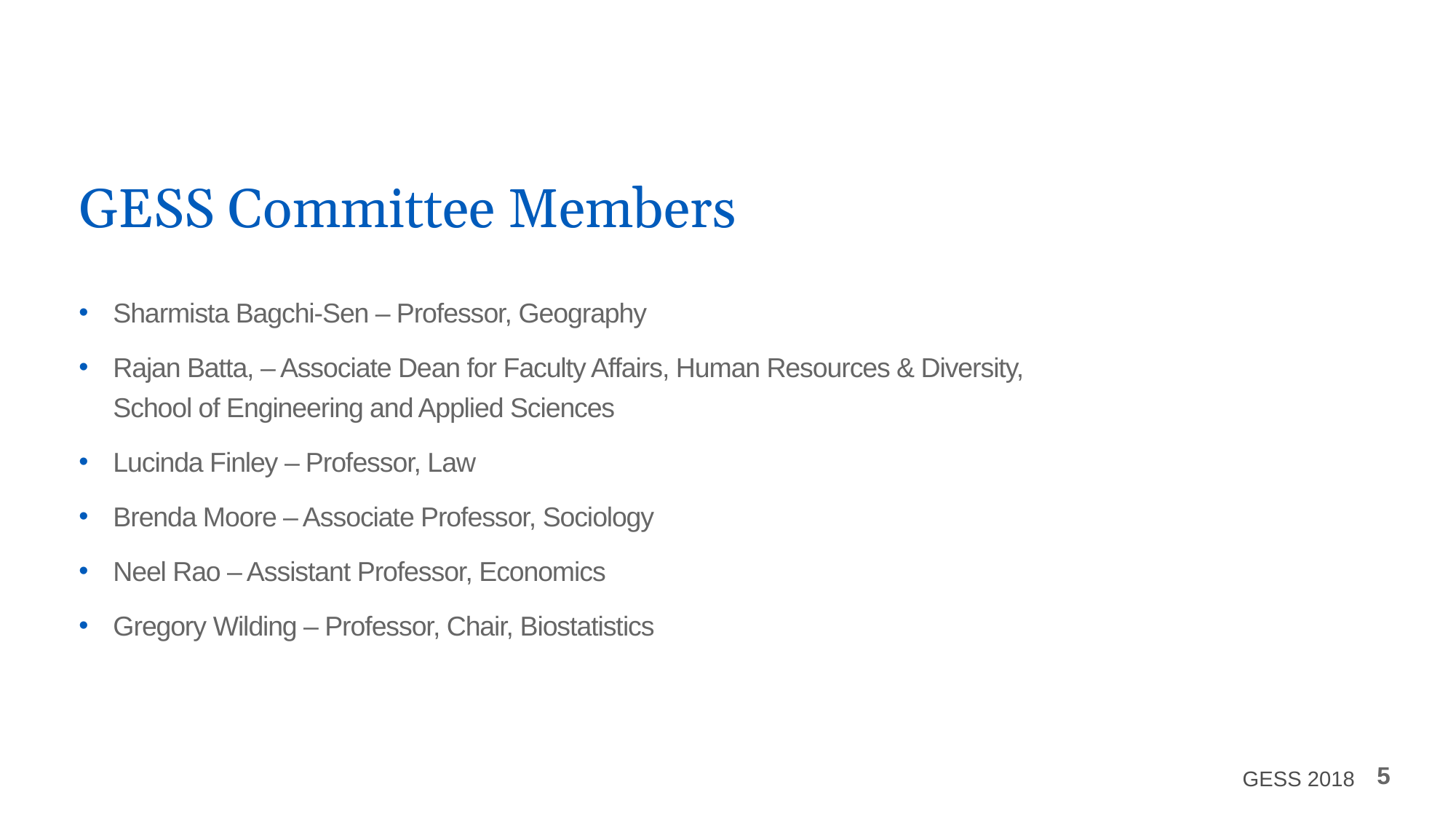

# GESS Committee Members
Sharmista Bagchi-Sen – Professor, Geography
Rajan Batta, – Associate Dean for Faculty Affairs, Human Resources & Diversity, School of Engineering and Applied Sciences
Lucinda Finley – Professor, Law
Brenda Moore – Associate Professor, Sociology
Neel Rao – Assistant Professor, Economics
Gregory Wilding – Professor, Chair, Biostatistics

GESS 2018